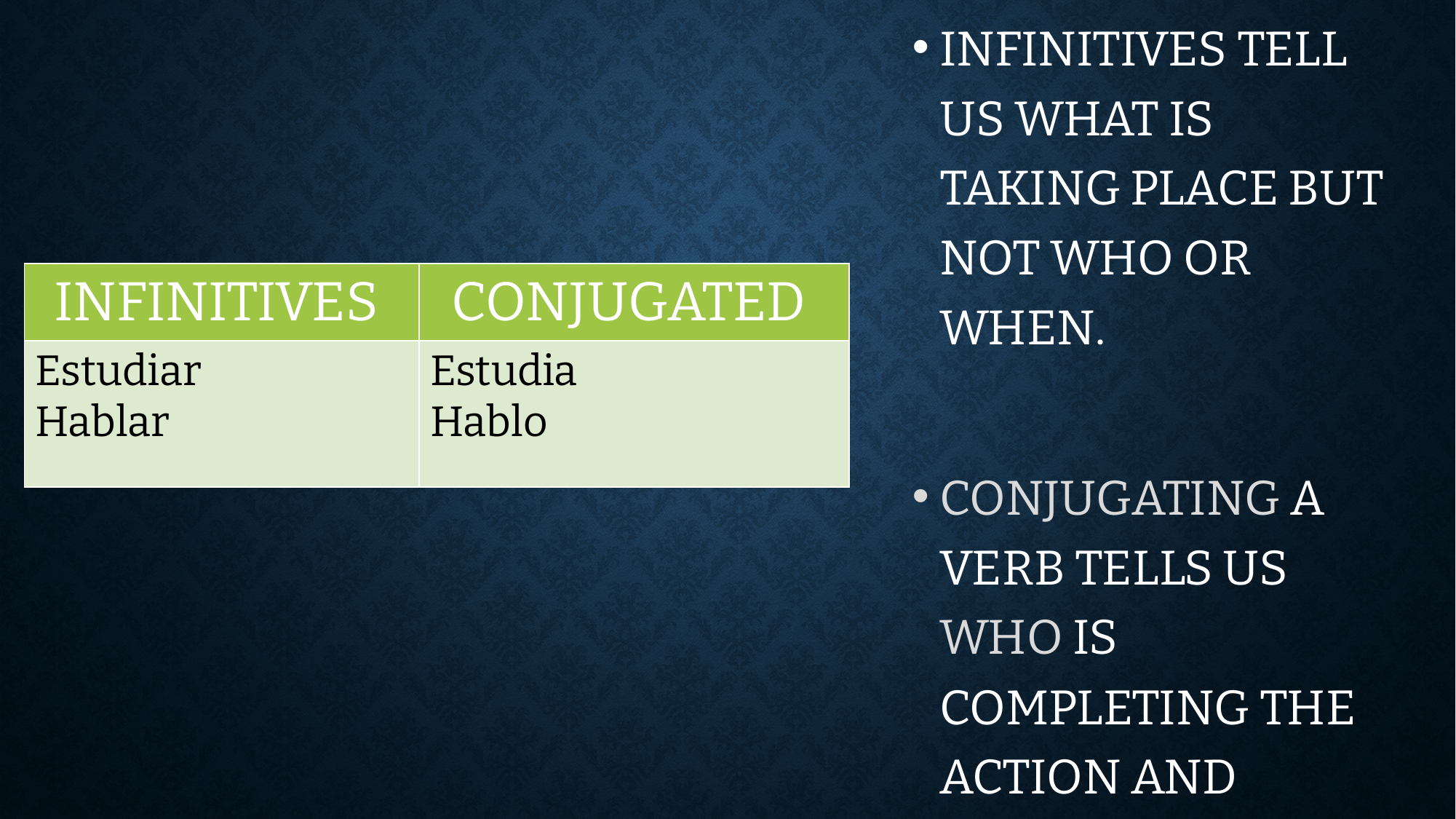

INFINITIVES TELL US WHAT IS TAKING PLACE BUT NOT WHO OR WHEN.

CONJUGATING A VERB TELLS US WHO IS COMPLETING THE ACTION AND WHEN IT IS BEING DONE.
#
| INFINITIVES | CONJUGATED |
| --- | --- |
| Estudiar Hablar | Estudia Hablo |